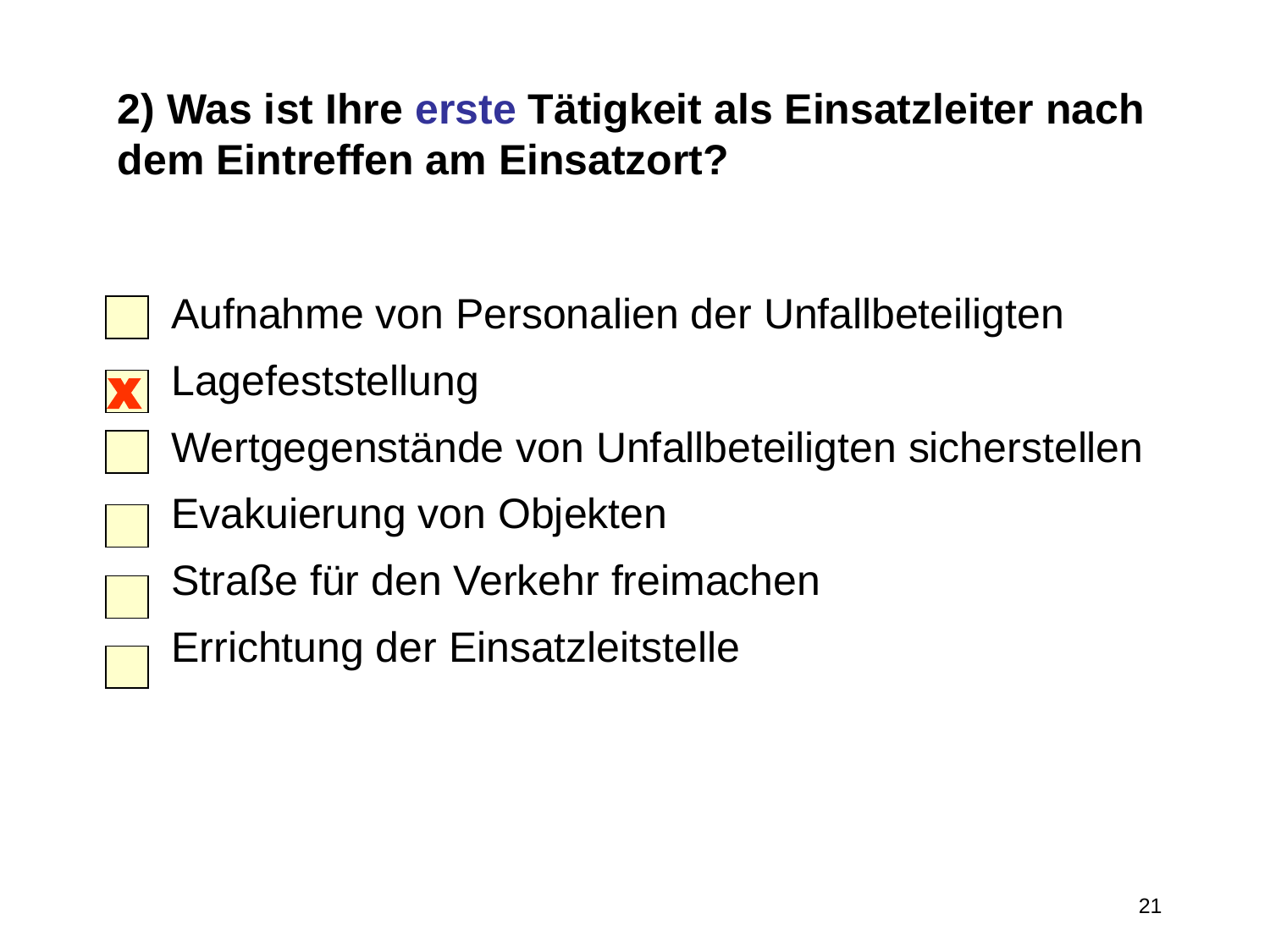

# 2) Was ist Ihre erste Tätigkeit als Einsatzleiter nach dem Eintreffen am Einsatzort?
	Aufnahme von Personalien der Unfallbeteiligten
	Lagefeststellung
	Wertgegenstände von Unfallbeteiligten sicherstellen
	Evakuierung von Objekten
	Straße für den Verkehr freimachen
	Errichtung der Einsatzleitstelle

X

21